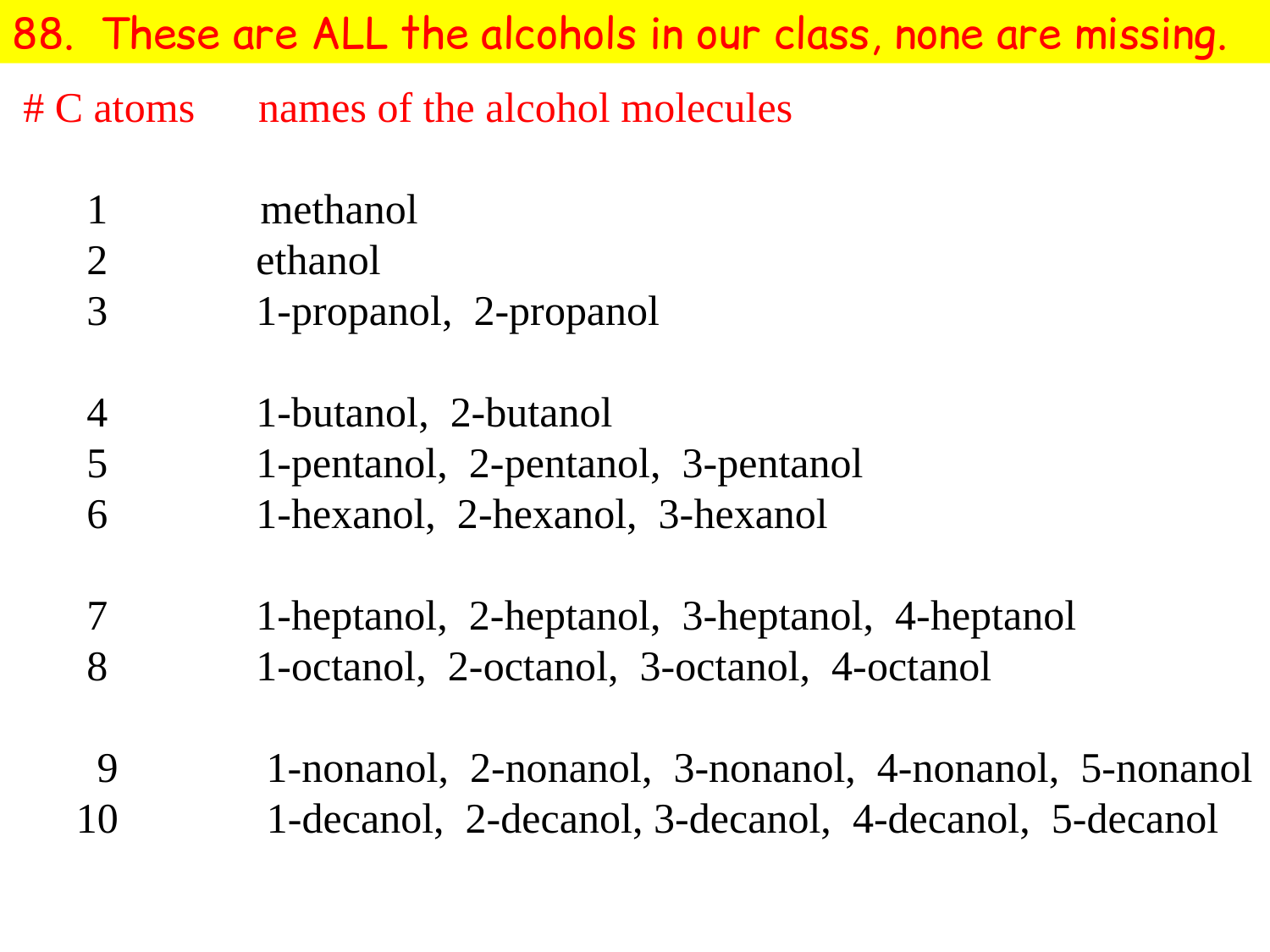

88.  These are ALL the alcohols in our class, none are missing.
 # C atoms      names of the alcohol molecules

       1               methanol
       2              ethanol
       3              1-propanol,  2-propanol

       4              1-butanol,  2-butanol
       5              1-pentanol,  2-pentanol,  3-pentanol
       6              1-hexanol,  2-hexanol,  3-hexanol

       7              1-heptanol,  2-heptanol,  3-heptanol,  4-heptanol
       8              1-octanol,  2-octanol,  3-octanol,  4-octanol

        9              1-nonanol,  2-nonanol,  3-nonanol,  4-nonanol,  5-nonanol
      10              1-decanol,  2-decanol, 3-decanol,  4-decanol,  5-decanol